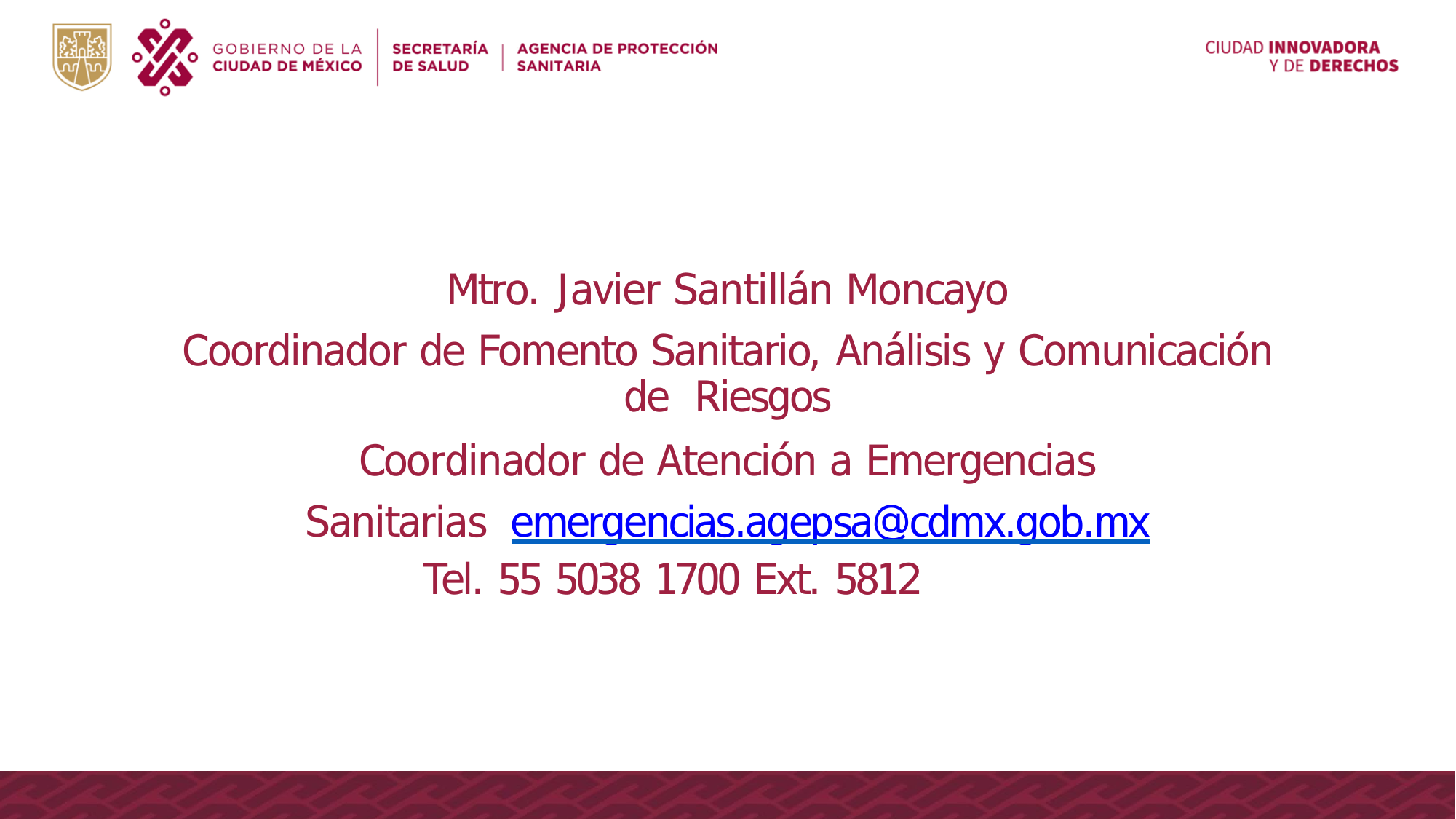

Mtro. Javier Santillán Moncayo
Coordinador de Fomento Sanitario, Análisis y Comunicación de  Riesgos
Coordinador de Atención a Emergencias Sanitarias  emergencias.agepsa@cdmx.gob.mx
Tel. 55 5038 1700 Ext. 5812